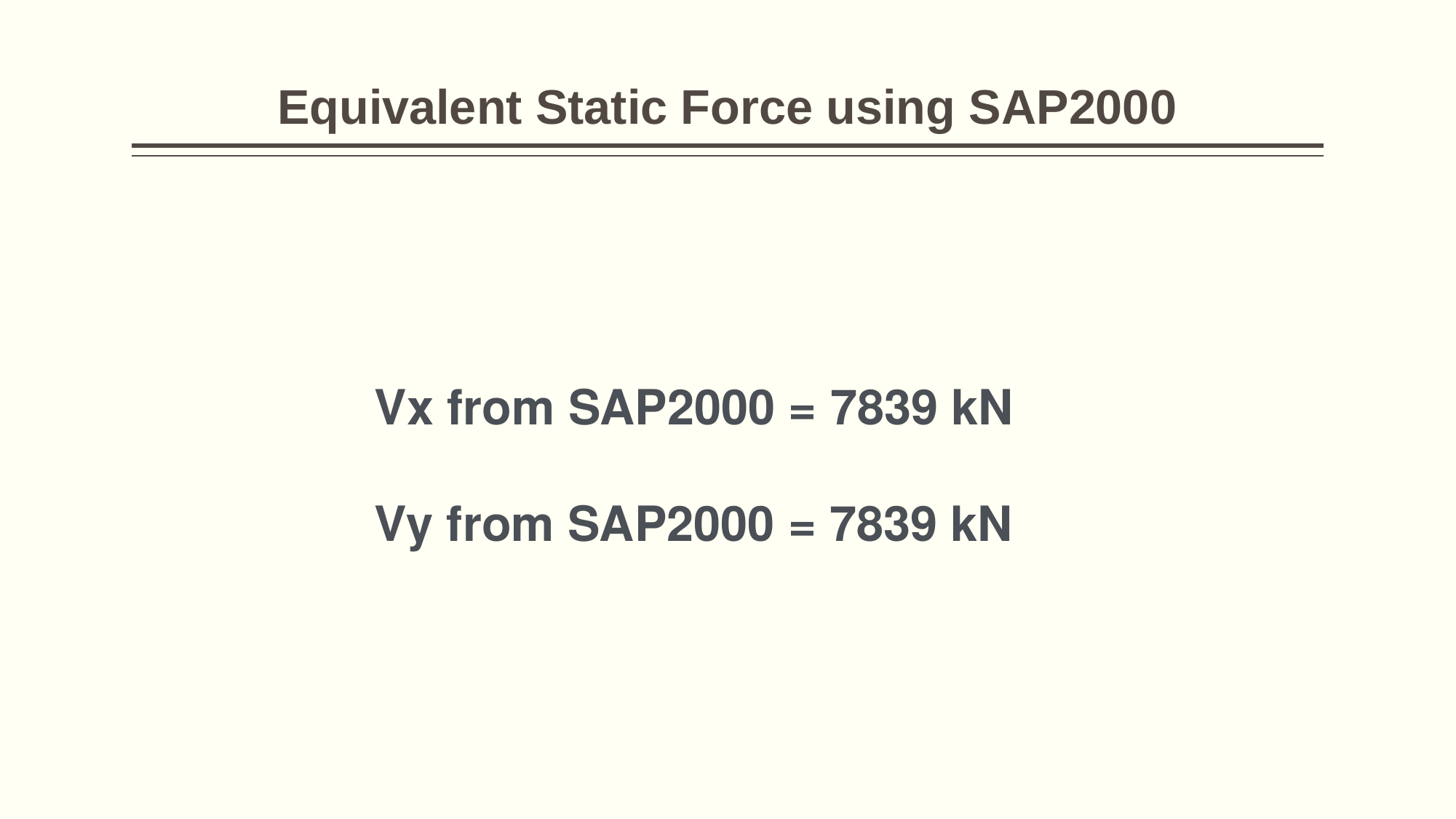

# Equivalent Static Force using SAP2000
Vx from SAP2000 = 7839 kN

Vy from SAP2000 = 7839 kN